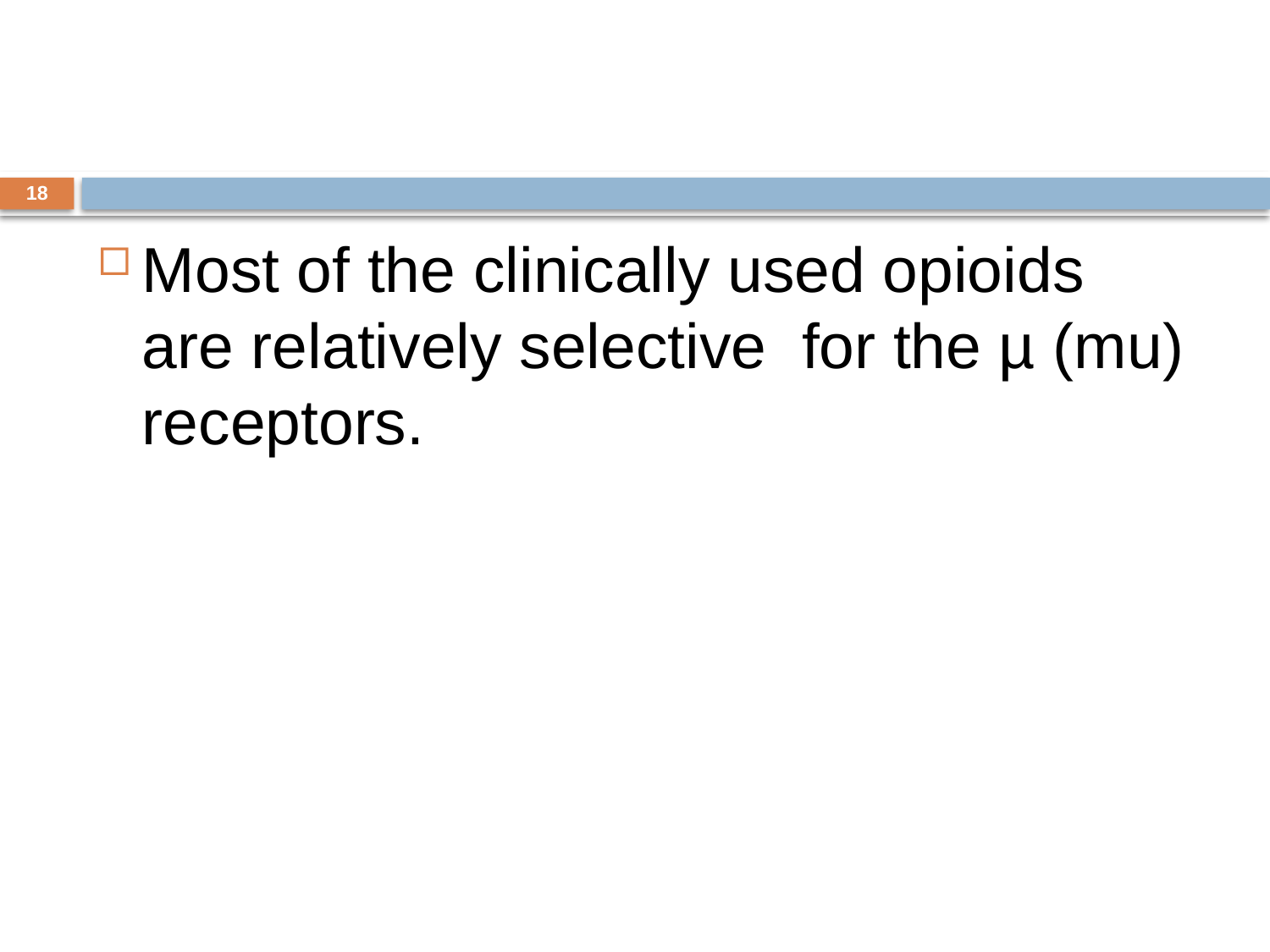

#
18
Most of the clinically used opioids  are relatively selective  for the µ (mu) receptors.